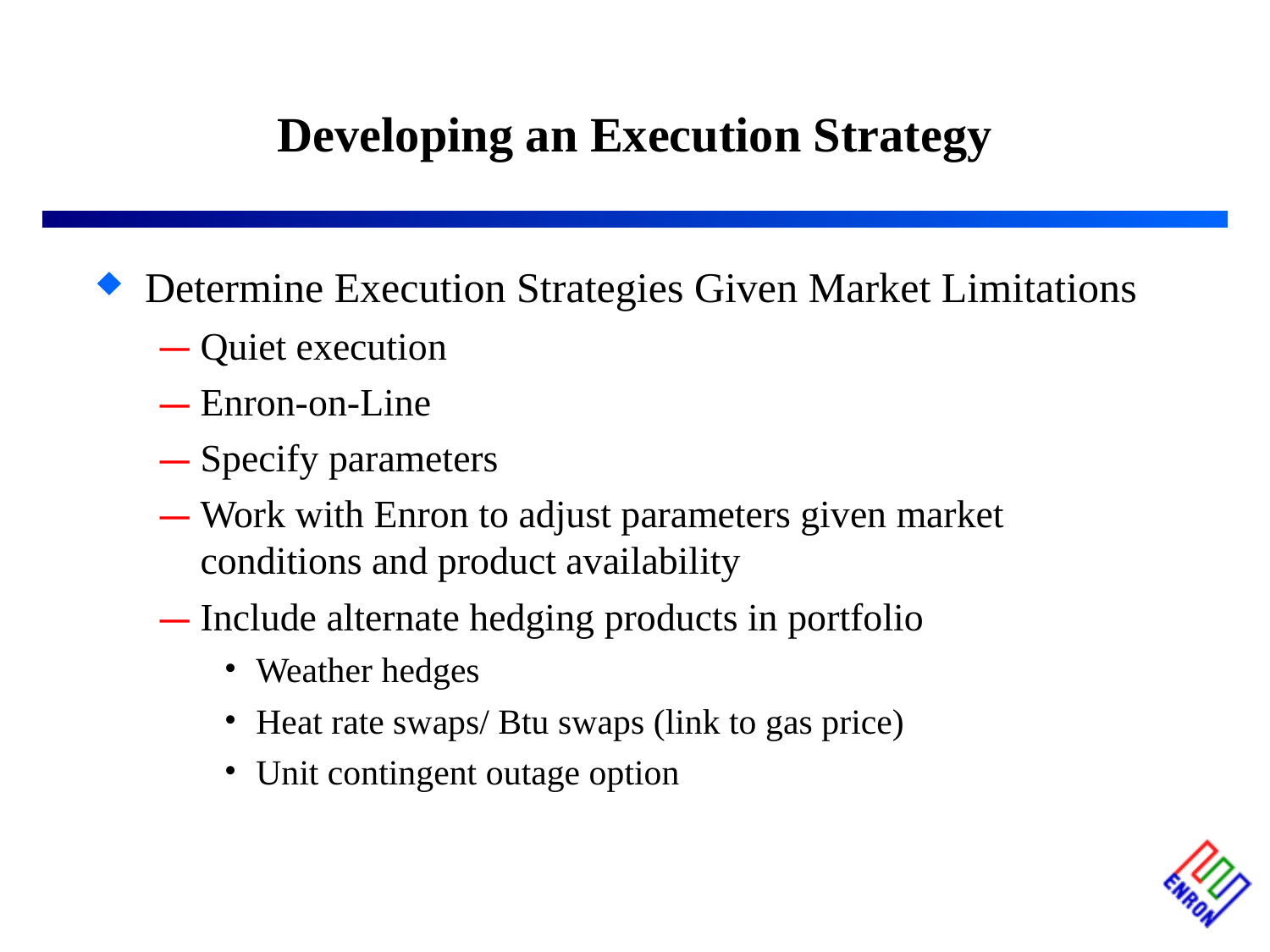

Developing an Execution Strategy
# Determine Execution Strategies Given Market Limitations
Quiet execution
Enron-on-Line
Specify parameters
Work with Enron to adjust parameters given market conditions and product availability
Include alternate hedging products in portfolio
Weather hedges
Heat rate swaps/ Btu swaps (link to gas price)
Unit contingent outage option